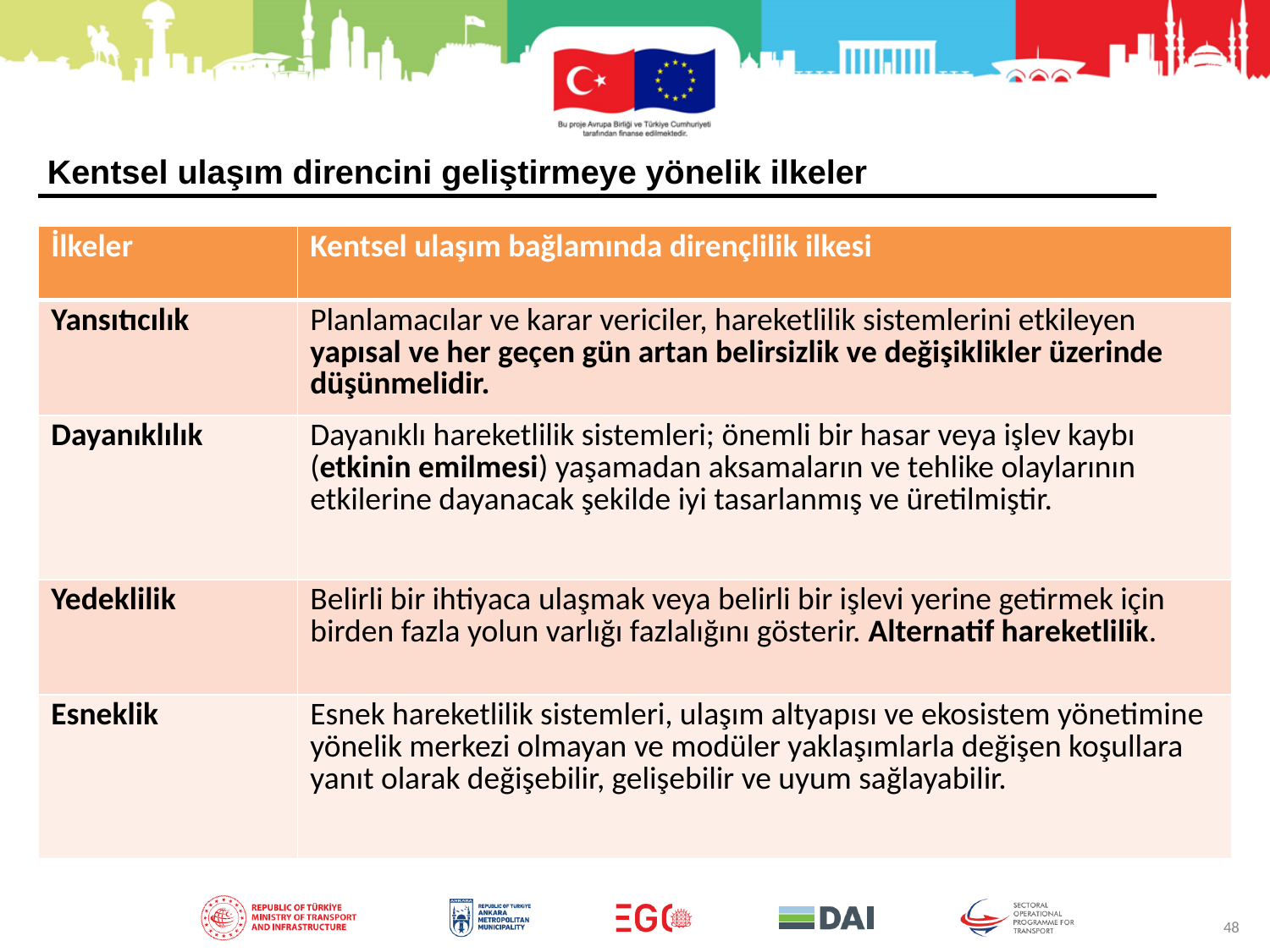

Kentsel ulaşım direncini geliştirmeye yönelik ilkeler
| İlkeler | Kentsel ulaşım bağlamında dirençlilik ilkesi |
| --- | --- |
| Yansıtıcılık | Planlamacılar ve karar vericiler, hareketlilik sistemlerini etkileyen yapısal ve her geçen gün artan belirsizlik ve değişiklikler üzerinde düşünmelidir. |
| Dayanıklılık | Dayanıklı hareketlilik sistemleri; önemli bir hasar veya işlev kaybı (etkinin emilmesi) yaşamadan aksamaların ve tehlike olaylarının etkilerine dayanacak şekilde iyi tasarlanmış ve üretilmiştir. |
| Yedeklilik | Belirli bir ihtiyaca ulaşmak veya belirli bir işlevi yerine getirmek için birden fazla yolun varlığı fazlalığını gösterir. Alternatif hareketlilik. |
| Esneklik | Esnek hareketlilik sistemleri, ulaşım altyapısı ve ekosistem yönetimine yönelik merkezi olmayan ve modüler yaklaşımlarla değişen koşullara yanıt olarak değişebilir, gelişebilir ve uyum sağlayabilir. |
48